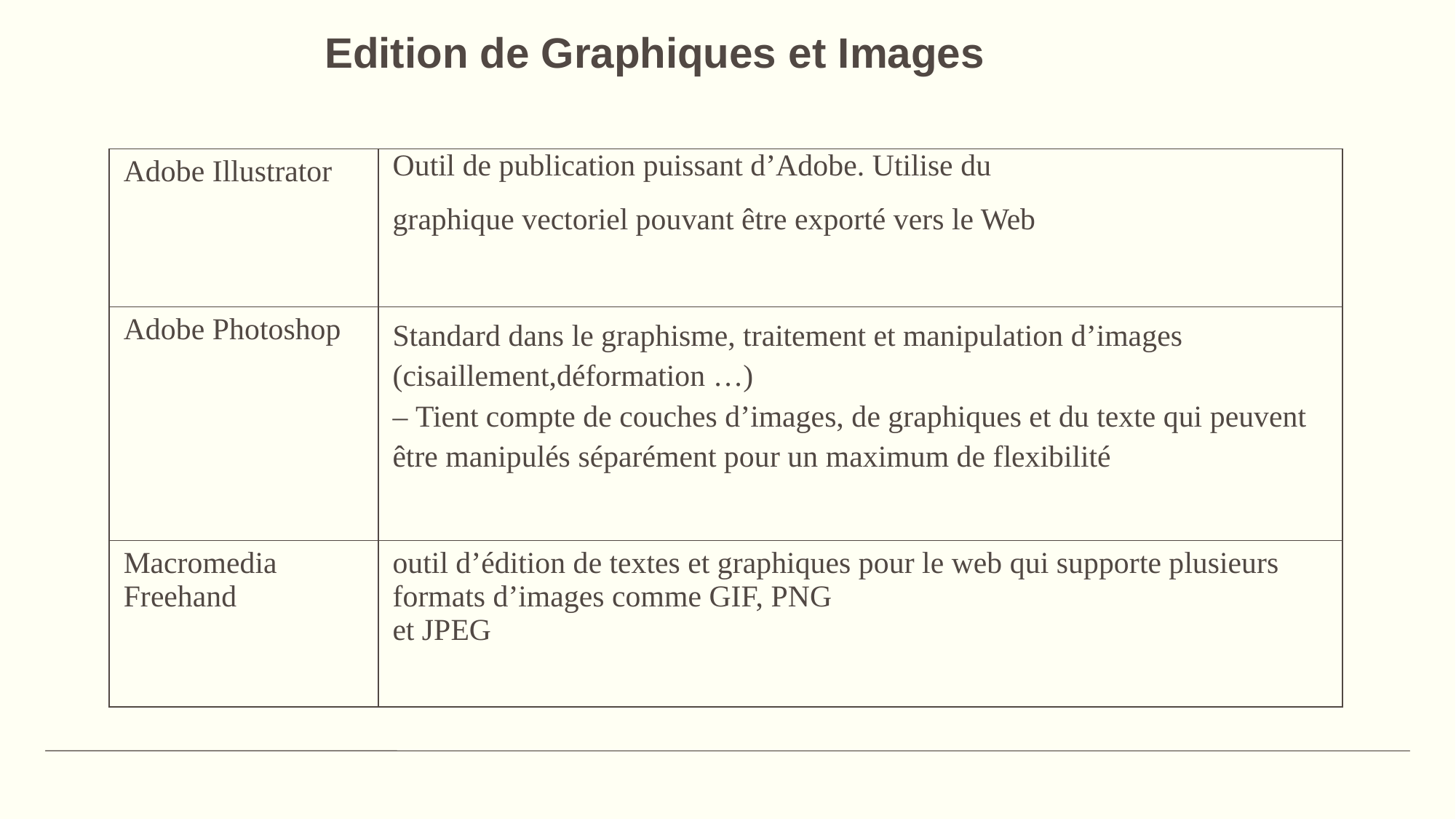

Edition de Graphiques et Images
| Adobe Illustrator | Outil de publication puissant d’Adobe. Utilise du graphique vectoriel pouvant être exporté vers le Web |
| --- | --- |
| Adobe Photoshop | Standard dans le graphisme, traitement et manipulation d’images (cisaillement,déformation …) – Tient compte de couches d’images, de graphiques et du texte qui peuvent être manipulés séparément pour un maximum de flexibilité |
| Macromedia Freehand | outil d’édition de textes et graphiques pour le web qui supporte plusieurs formats d’images comme GIF, PNG et JPEG |